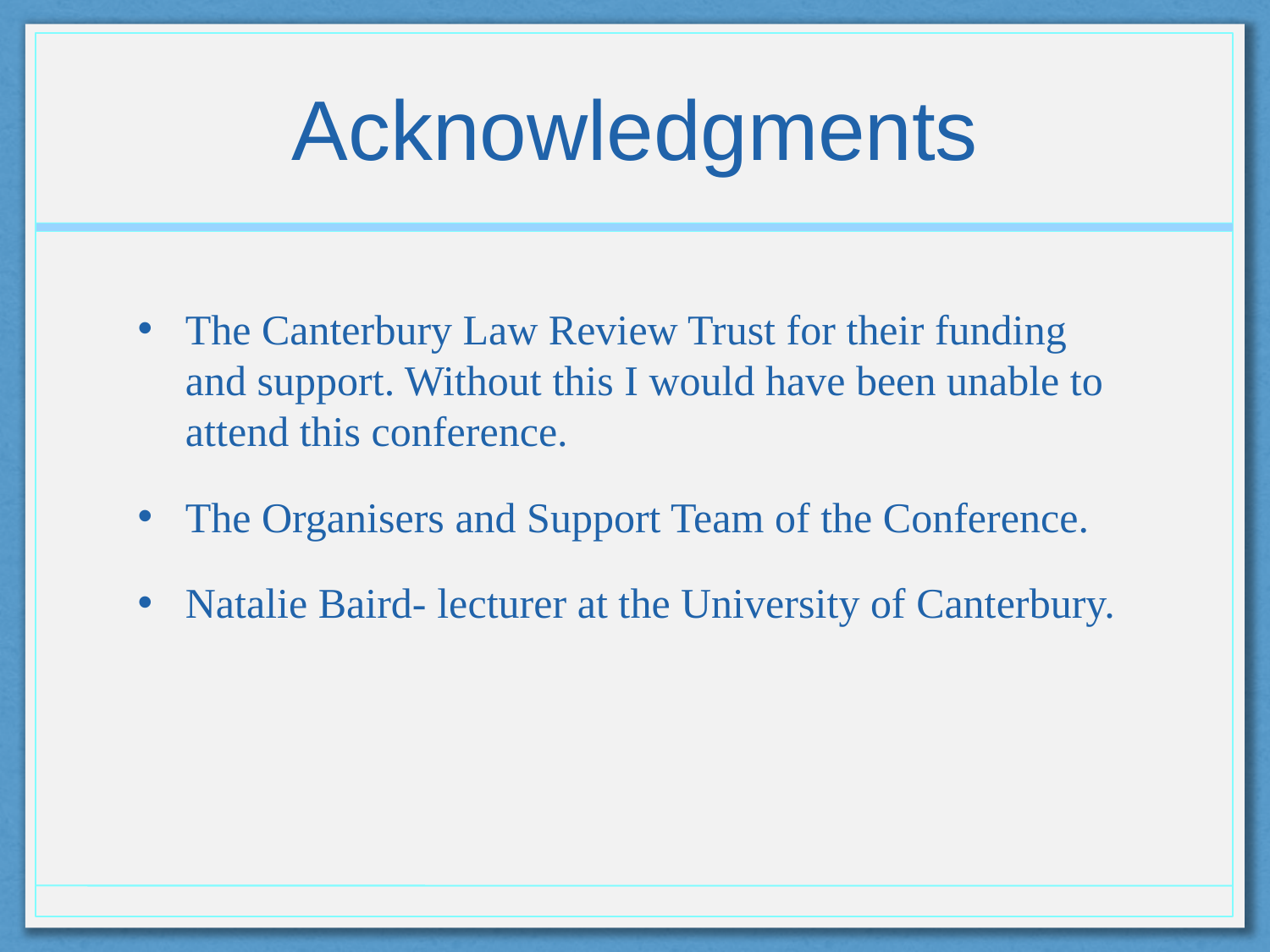

# Acknowledgments
The Canterbury Law Review Trust for their funding and support. Without this I would have been unable to attend this conference.
The Organisers and Support Team of the Conference.
Natalie Baird- lecturer at the University of Canterbury.